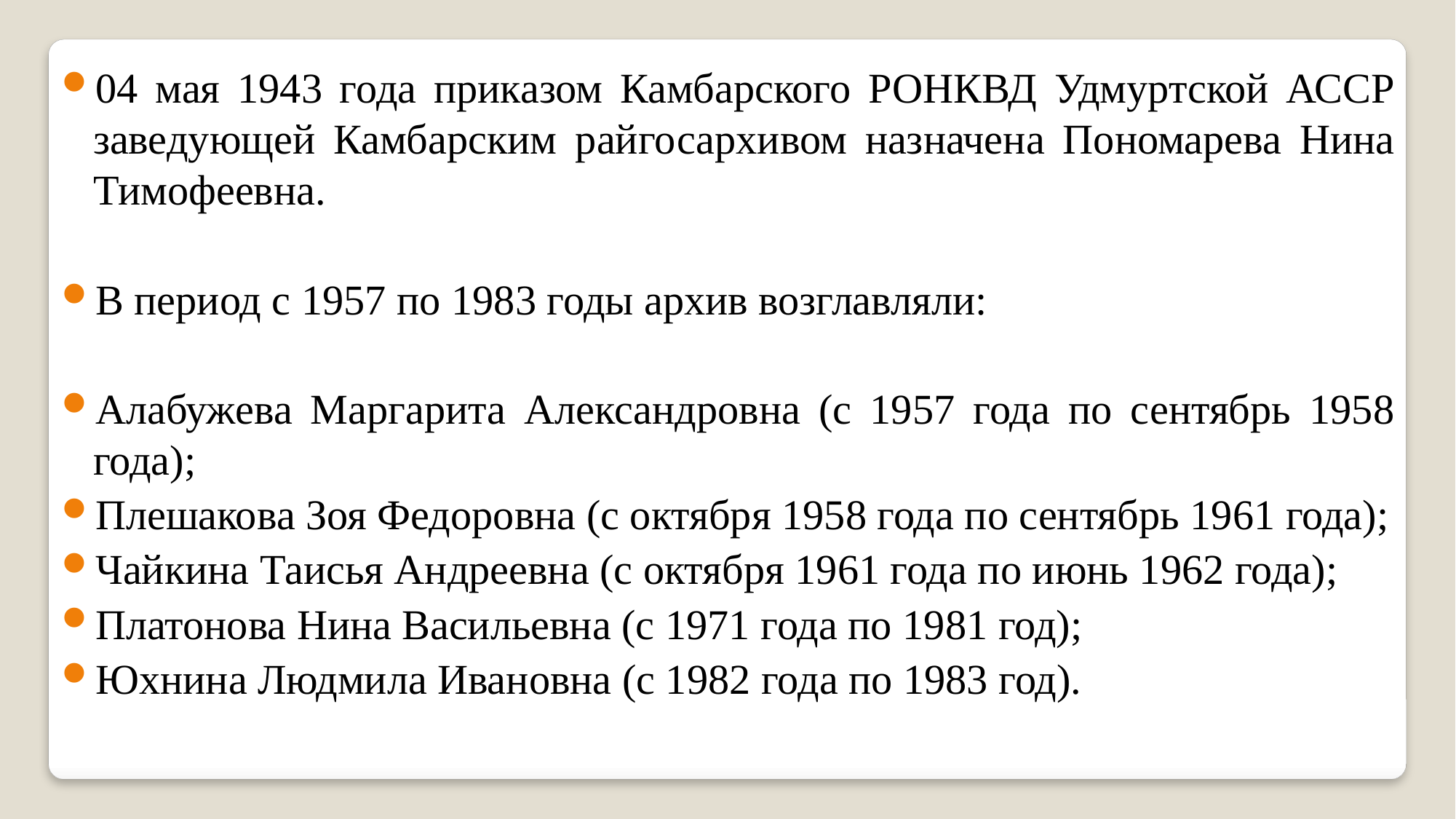

04 мая 1943 года приказом Камбарского РОНКВД Удмуртской АССР заведующей Камбарским райгосархивом назначена Пономарева Нина Тимофеевна.

В период с 1957 по 1983 годы архив возглавляли:

Алабужева Маргарита Александровна (с 1957 года по сентябрь 1958 года);
Плешакова Зоя Федоровна (с октября 1958 года по сентябрь 1961 года);
Чайкина Таисья Андреевна (с октября 1961 года по июнь 1962 года);
Платонова Нина Васильевна (с 1971 года по 1981 год);
Юхнина Людмила Ивановна (с 1982 года по 1983 год).